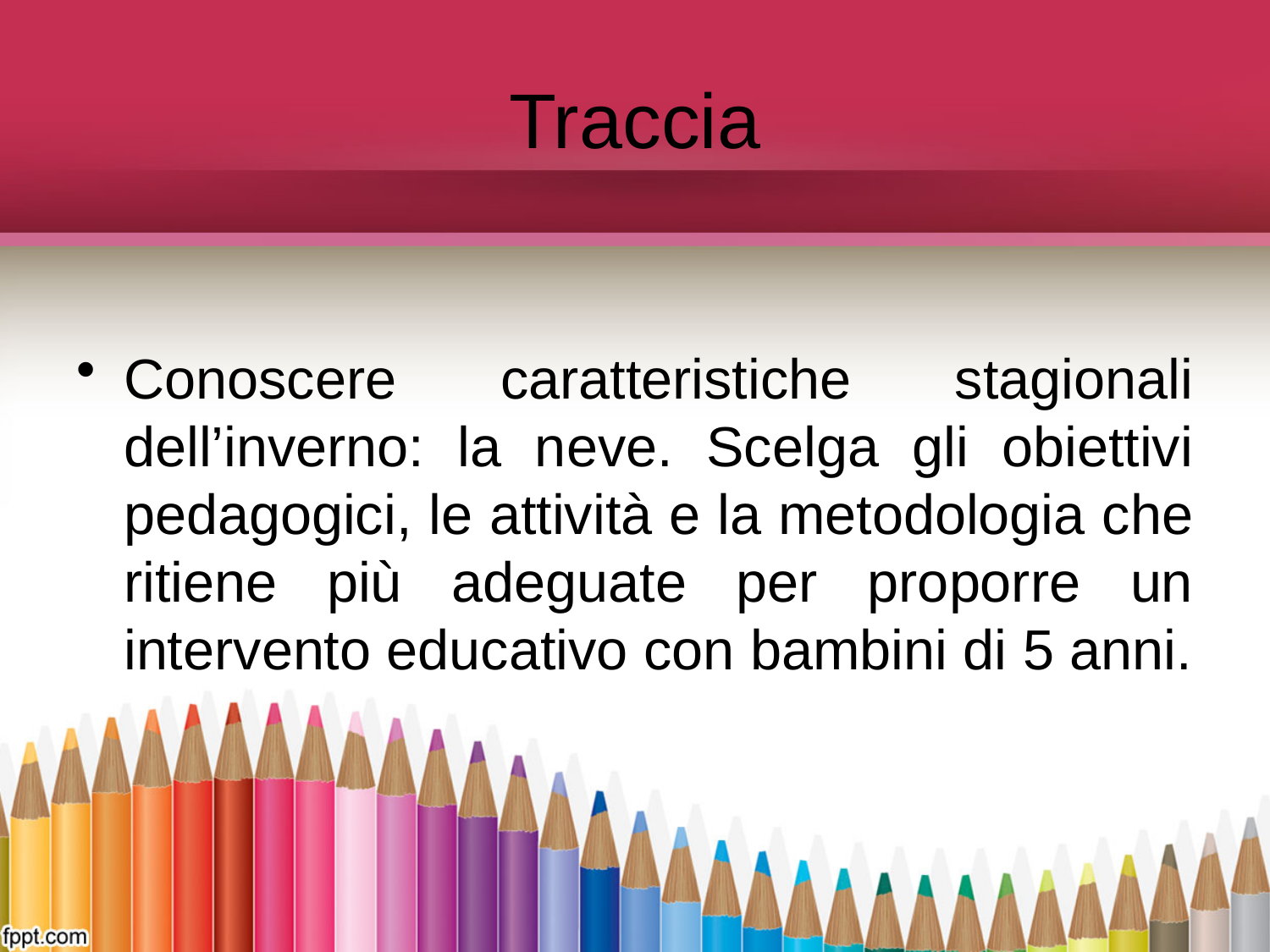

# Traccia
Conoscere caratteristiche stagionali dell’inverno: la neve. Scelga gli obiettivi pedagogici, le attività e la metodologia che ritiene più adeguate per proporre un intervento educativo con bambini di 5 anni.